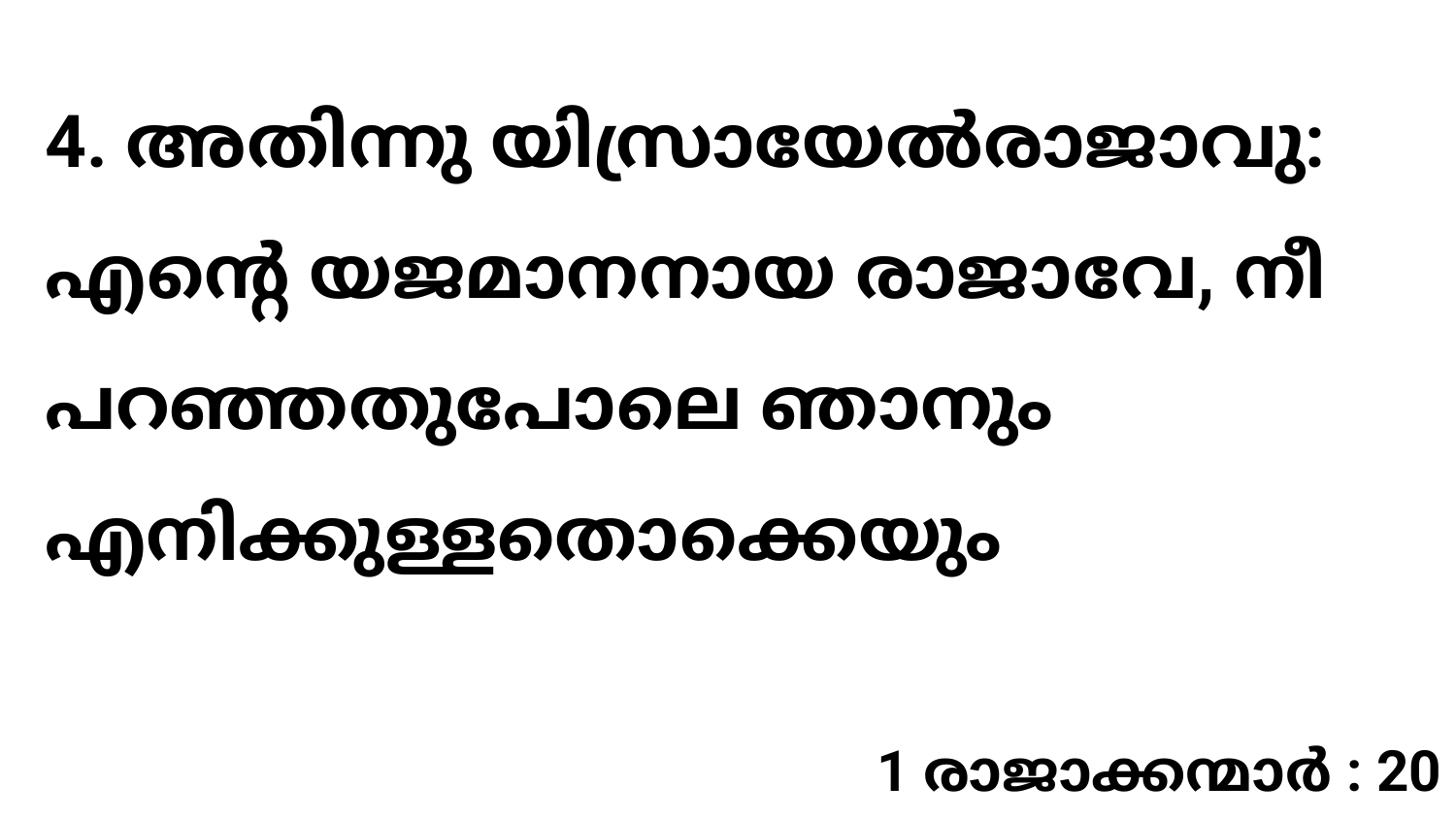

4. അതിന്നു യിസ്രായേൽരാജാവു: എന്റെ യജമാനനായ രാജാവേ, നീ പറഞ്ഞതുപോലെ ഞാനും എനിക്കുള്ളതൊക്കെയും
1 രാജാക്കന്മാർ : 20